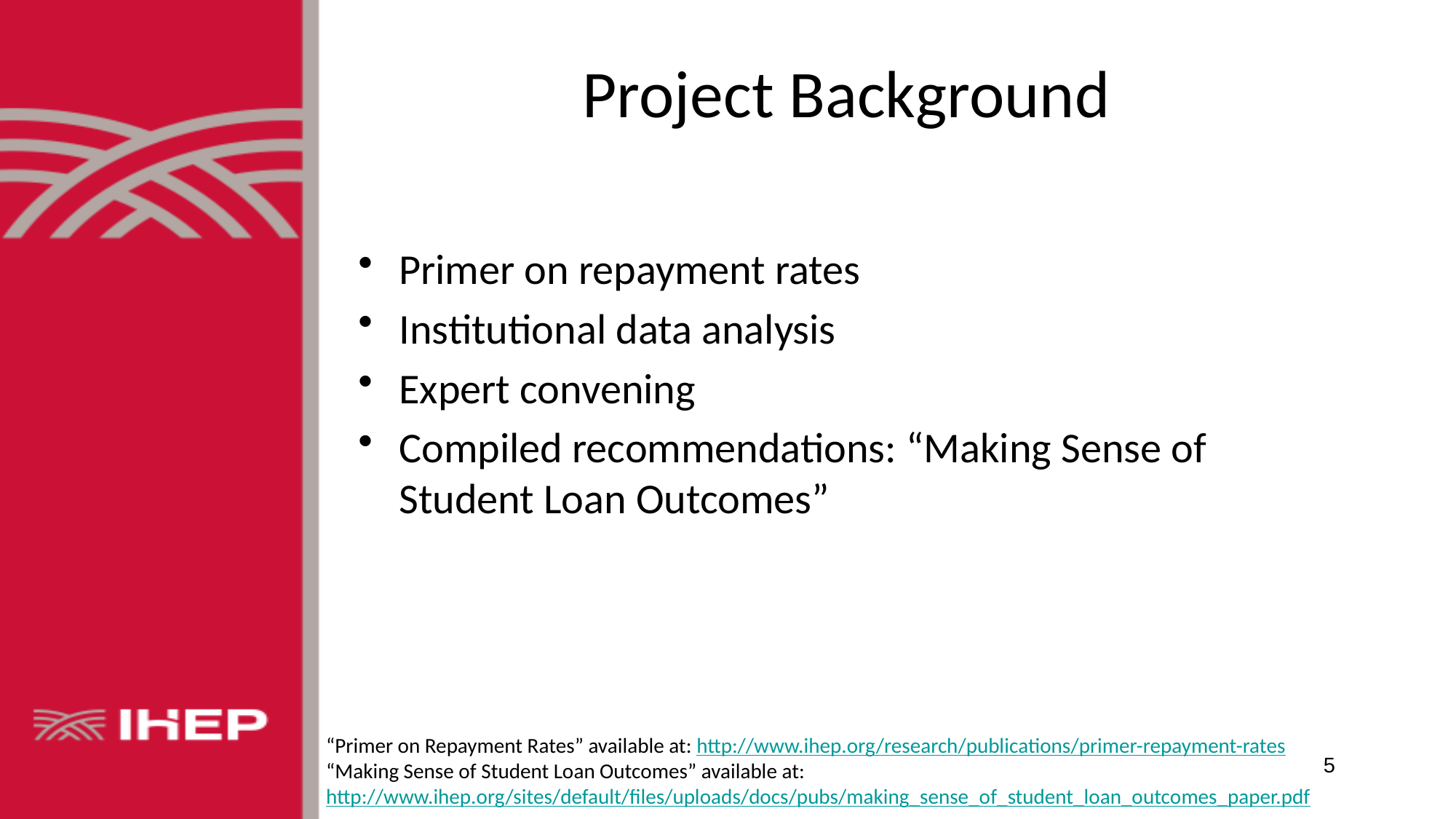

# Project Background
Primer on repayment rates
Institutional data analysis
Expert convening
Compiled recommendations: “Making Sense of Student Loan Outcomes”
“Primer on Repayment Rates” available at: http://www.ihep.org/research/publications/primer-repayment-rates
“Making Sense of Student Loan Outcomes” available at: http://www.ihep.org/sites/default/files/uploads/docs/pubs/making_sense_of_student_loan_outcomes_paper.pdf
5